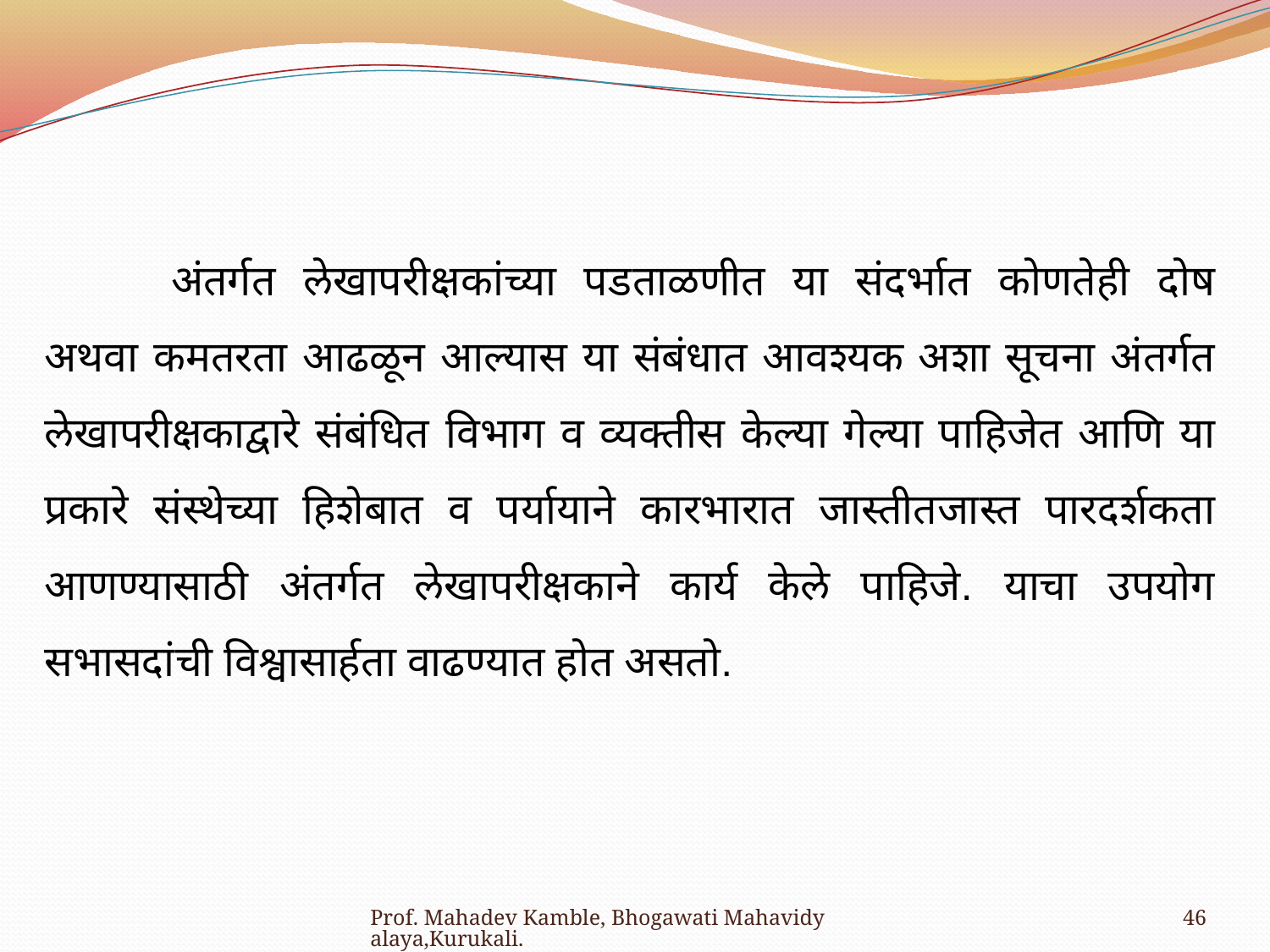

अंतर्गत लेखापरीक्षकांच्या पडताळणीत या संदर्भात कोणतेही दोष अथवा कमतरता आढळून आल्यास या संबंधात आवश्यक अशा सूचना अंतर्गत लेखापरीक्षकाद्वारे संबंधित विभाग व व्यक्तीस केल्या गेल्या पाहिजेत आणि या प्रकारे संस्थेच्या हिशेबात व पर्यायाने कारभारात जास्तीतजास्त पारदर्शकता आणण्यासाठी अंतर्गत लेखापरीक्षकाने कार्य केले पाहिजे. याचा उपयोग सभासदांची विश्वासार्हता वाढण्यात होत असतो.
Prof. Mahadev Kamble, Bhogawati Mahavidyalaya,Kurukali.
46